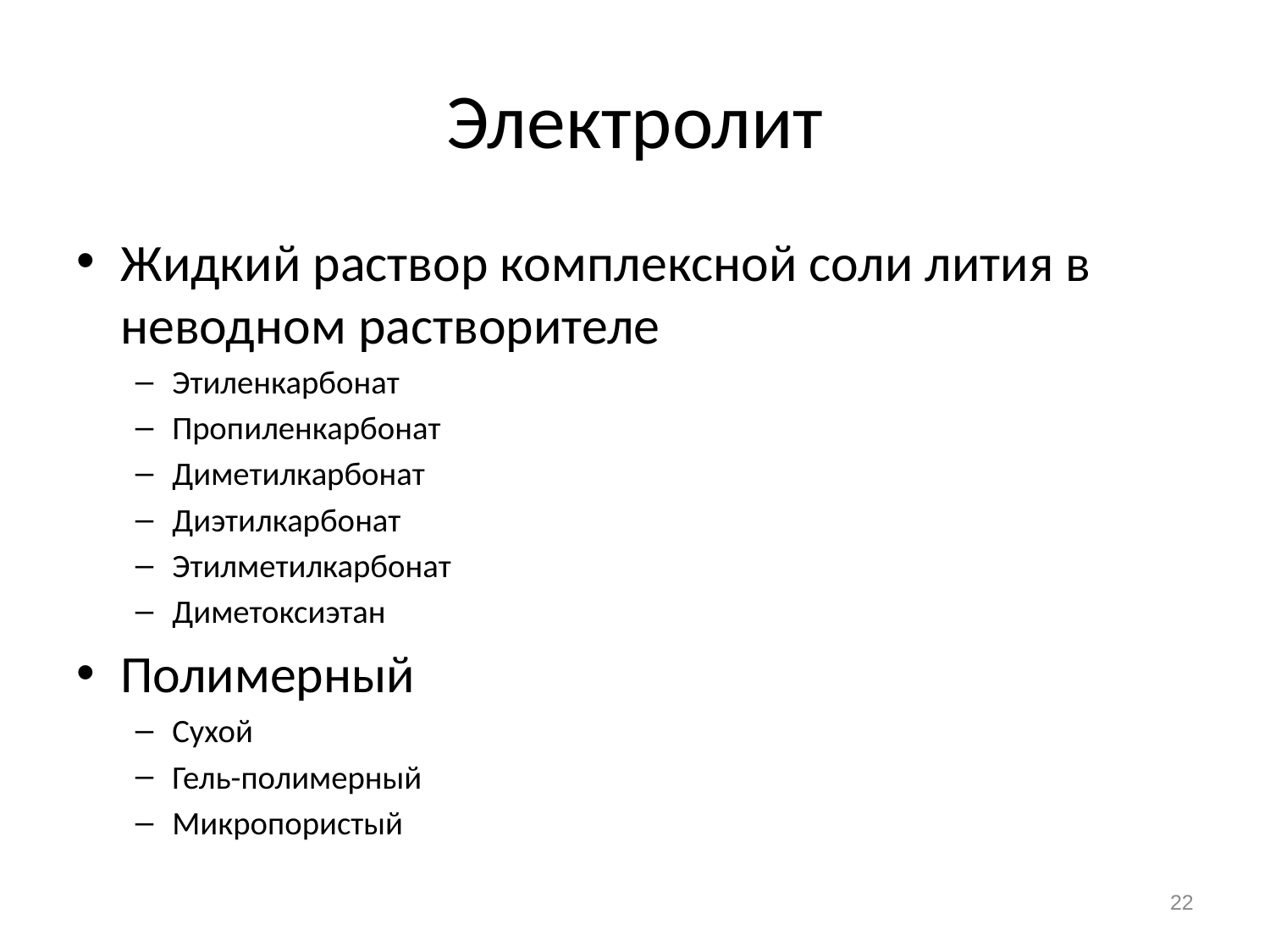

# Электролит
Жидкий раствор комплексной соли лития в неводном растворителе
Этиленкарбонат
Пропиленкарбонат
Диметилкарбонат
Диэтилкарбонат
Этилметилкарбонат
Диметоксиэтан
Полимерный
Сухой
Гель-полимерный
Микропористый
22